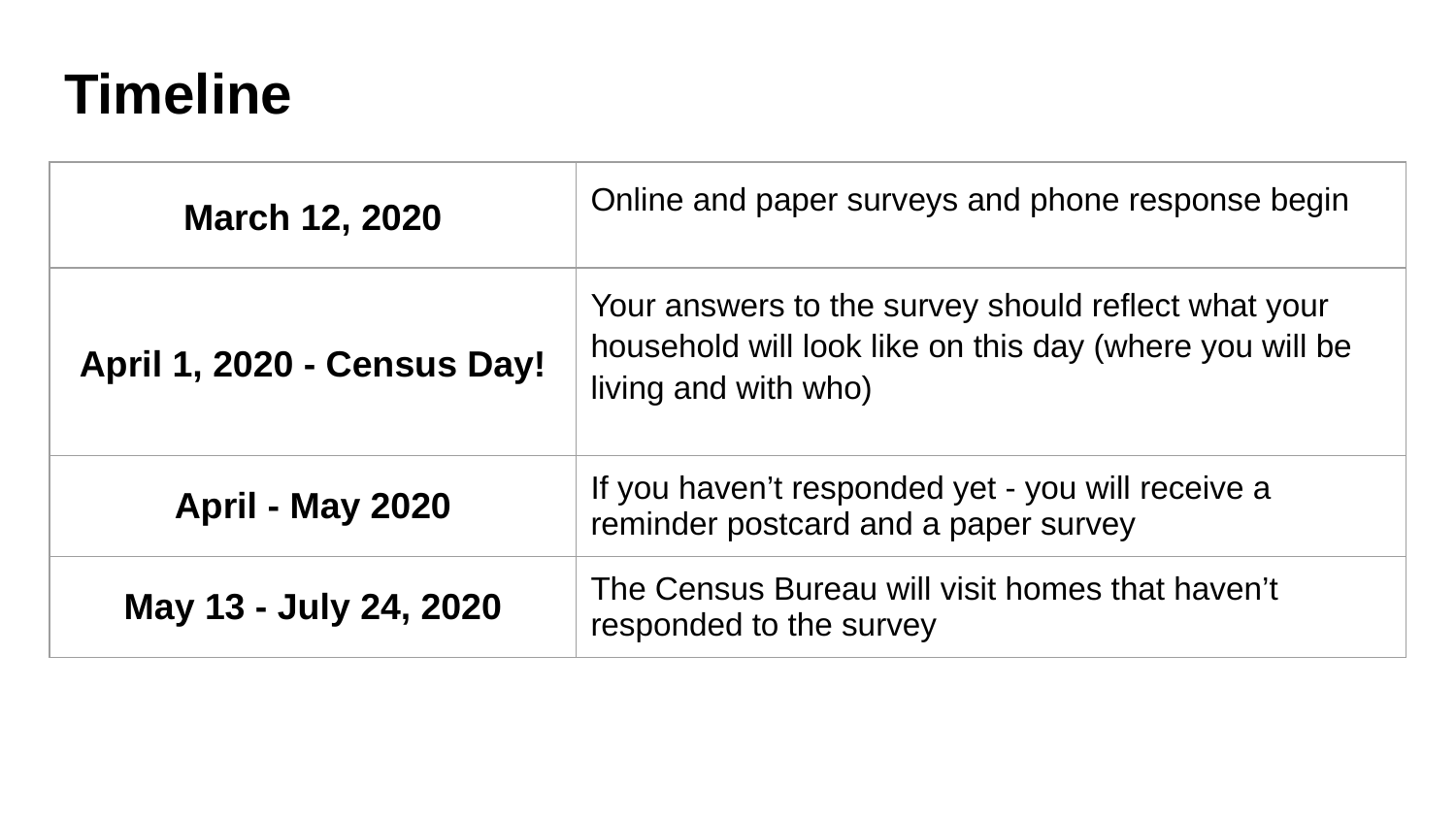

# Timeline
| March 12, 2020 | Online and paper surveys and phone response begin |
| --- | --- |
| April 1, 2020 - Census Day! | Your answers to the survey should reflect what your household will look like on this day (where you will be living and with who) |
| April - May 2020 | If you haven’t responded yet - you will receive a reminder postcard and a paper survey |
| May 13 - July 24, 2020 | The Census Bureau will visit homes that haven’t responded to the survey |